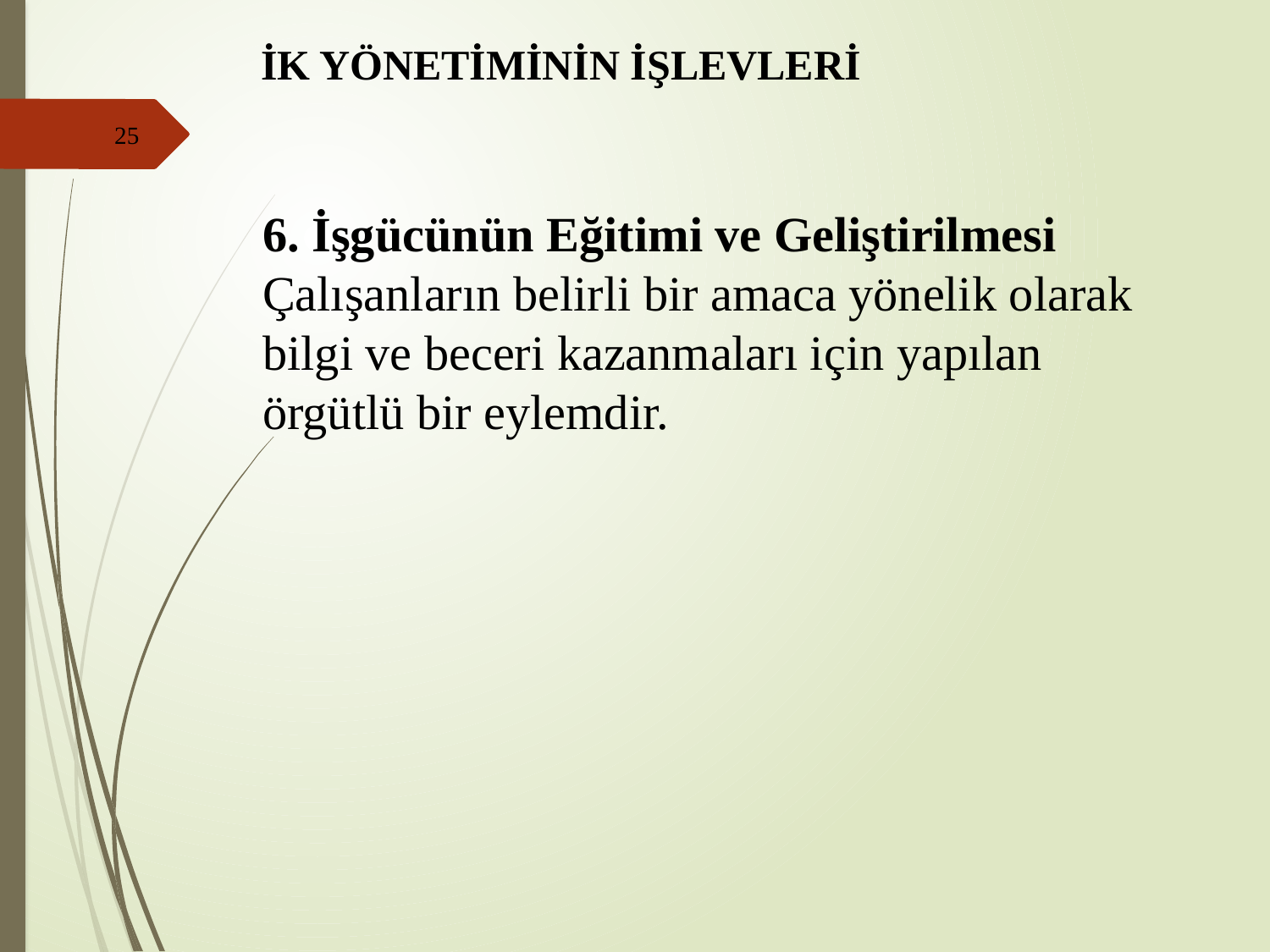

İK YÖNETİMİNİN İŞLEVLERİ
25
6. İşgücünün Eğitimi ve Geliştirilmesi
Çalışanların belirli bir amaca yönelik olarak bilgi ve beceri kazanmaları için yapılan örgütlü bir eylemdir.